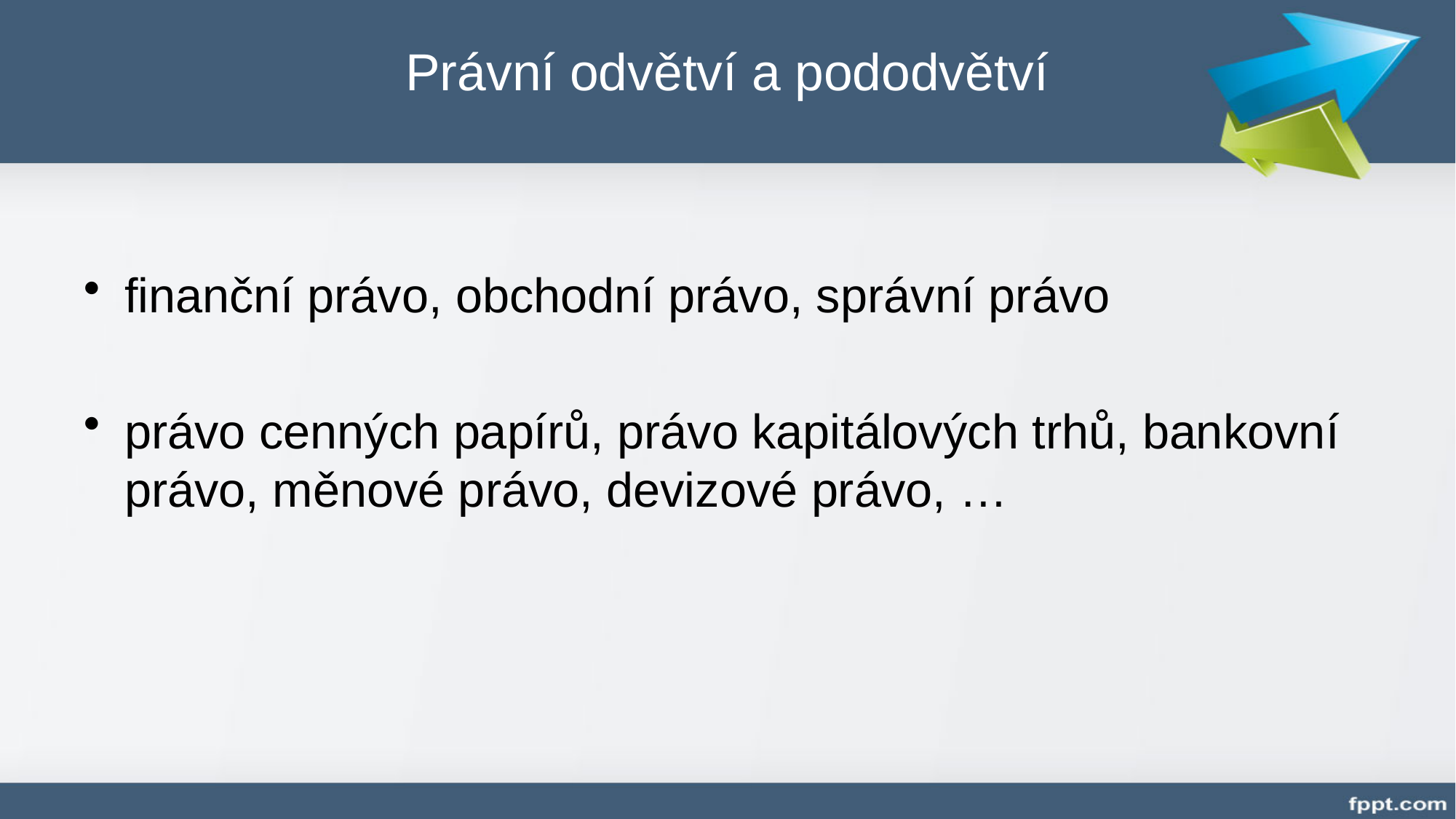

# Právní odvětví a pododvětví

finanční právo, obchodní právo, správní právo

právo cenných papírů, právo kapitálových trhů, bankovní právo, měnové právo, devizové právo, …